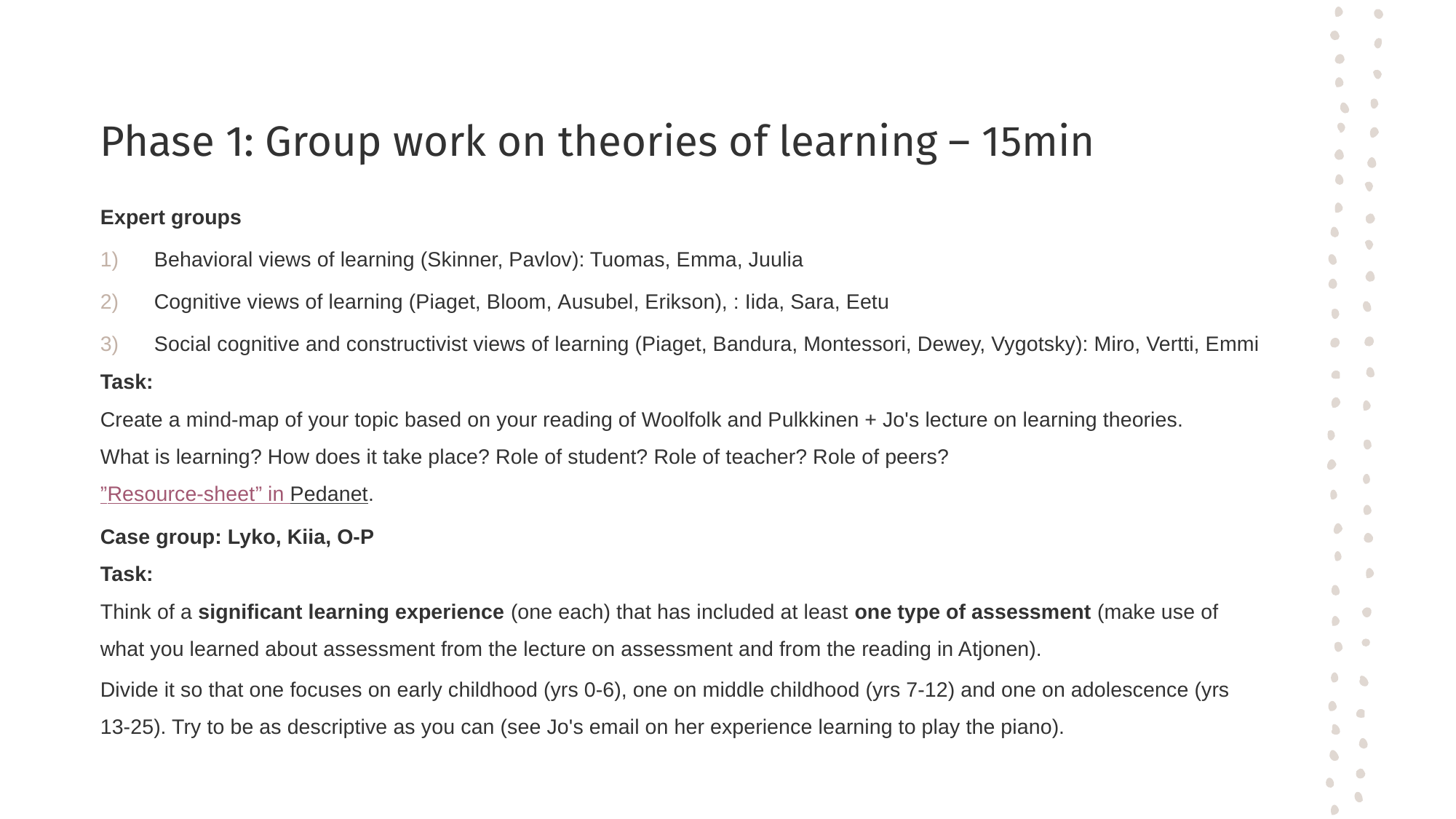

# Phase 1: Group work on theories of learning – 15min
Expert groups
Behavioral views of learning (Skinner, Pavlov): Tuomas, Emma, Juulia
Cognitive views of learning (Piaget, Bloom, Ausubel, Erikson), : Iida, Sara, Eetu
Social cognitive and constructivist views of learning (Piaget, Bandura, Montessori, Dewey, Vygotsky): Miro, Vertti, Emmi
Task:
Create a mind-map of your topic based on your reading of Woolfolk and Pulkkinen + Jo's lecture on learning theories.
What is learning? How does it take place? Role of student? Role of teacher? Role of peers?
”Resource-sheet” in Pedanet.
Case group: Lyko, Kiia, O-P
Task:
Think of a significant learning experience (one each) that has included at least one type of assessment (make use of what you learned about assessment from the lecture on assessment and from the reading in Atjonen).
Divide it so that one focuses on early childhood (yrs 0-6), one on middle childhood (yrs 7-12) and one on adolescence (yrs 13-25). Try to be as descriptive as you can (see Jo's email on her experience learning to play the piano).